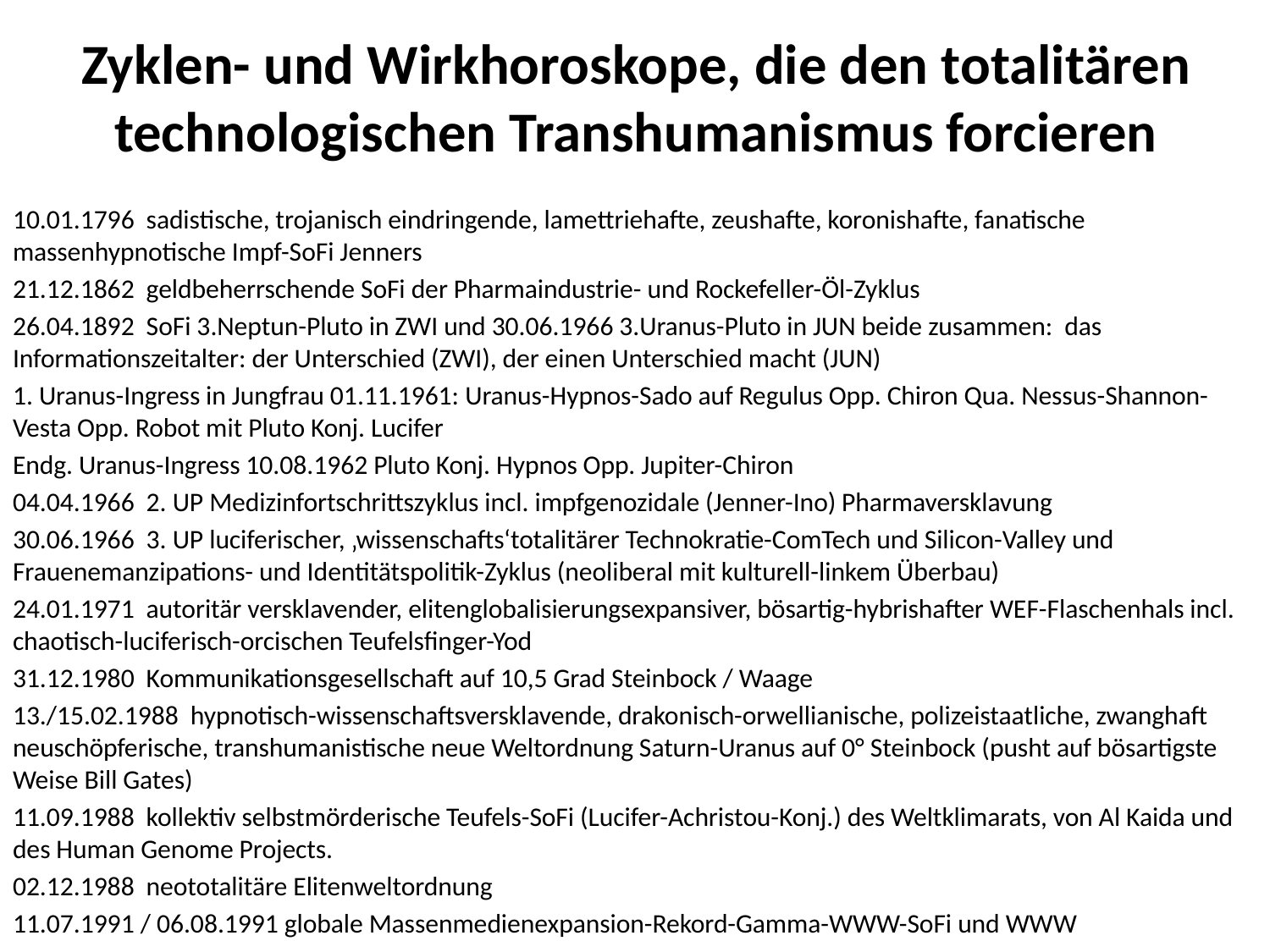

# Zyklen- und Wirkhoroskope, die den totalitären technologischen Transhumanismus forcieren
10.01.1796  sadistische, trojanisch eindringende, lamettriehafte, zeushafte, koronishafte, fanatische massenhypnotische Impf-SoFi Jenners
21.12.1862  geldbeherrschende SoFi der Pharmaindustrie- und Rockefeller-Öl-Zyklus
26.04.1892  SoFi 3.Neptun-Pluto in ZWI und 30.06.1966 3.Uranus-Pluto in JUN beide zusammen:  das Informationszeitalter: der Unterschied (ZWI), der einen Unterschied macht (JUN)
1. Uranus-Ingress in Jungfrau 01.11.1961: Uranus-Hypnos-Sado auf Regulus Opp. Chiron Qua. Nessus-Shannon-Vesta Opp. Robot mit Pluto Konj. Lucifer
Endg. Uranus-Ingress 10.08.1962 Pluto Konj. Hypnos Opp. Jupiter-Chiron
04.04.1966  2. UP Medizinfortschrittszyklus incl. impfgenozidale (Jenner-Ino) Pharmaversklavung
30.06.1966  3. UP luciferischer, ‚wissenschafts‘totalitärer Technokratie-ComTech und Silicon-Valley und Frauenemanzipations- und Identitätspolitik-Zyklus (neoliberal mit kulturell-linkem Überbau)
24.01.1971  autoritär versklavender, elitenglobalisierungsexpansiver, bösartig-hybrishafter WEF-Flaschenhals incl. chaotisch-luciferisch-orcischen Teufelsfinger-Yod
31.12.1980  Kommunikationsgesellschaft auf 10,5 Grad Steinbock / Waage
13./15.02.1988  hypnotisch-wissenschaftsversklavende, drakonisch-orwellianische, polizeistaatliche, zwanghaft neuschöpferische, transhumanistische neue Weltordnung Saturn-Uranus auf 0° Steinbock (pusht auf bösartigste Weise Bill Gates)
11.09.1988  kollektiv selbstmörderische Teufels-SoFi (Lucifer-Achristou-Konj.) des Weltklimarats, von Al Kaida und des Human Genome Projects.
02.12.1988  neototalitäre Elitenweltordnung
11.07.1991 / 06.08.1991 globale Massenmedienexpansion-Rekord-Gamma-WWW-SoFi und WWW